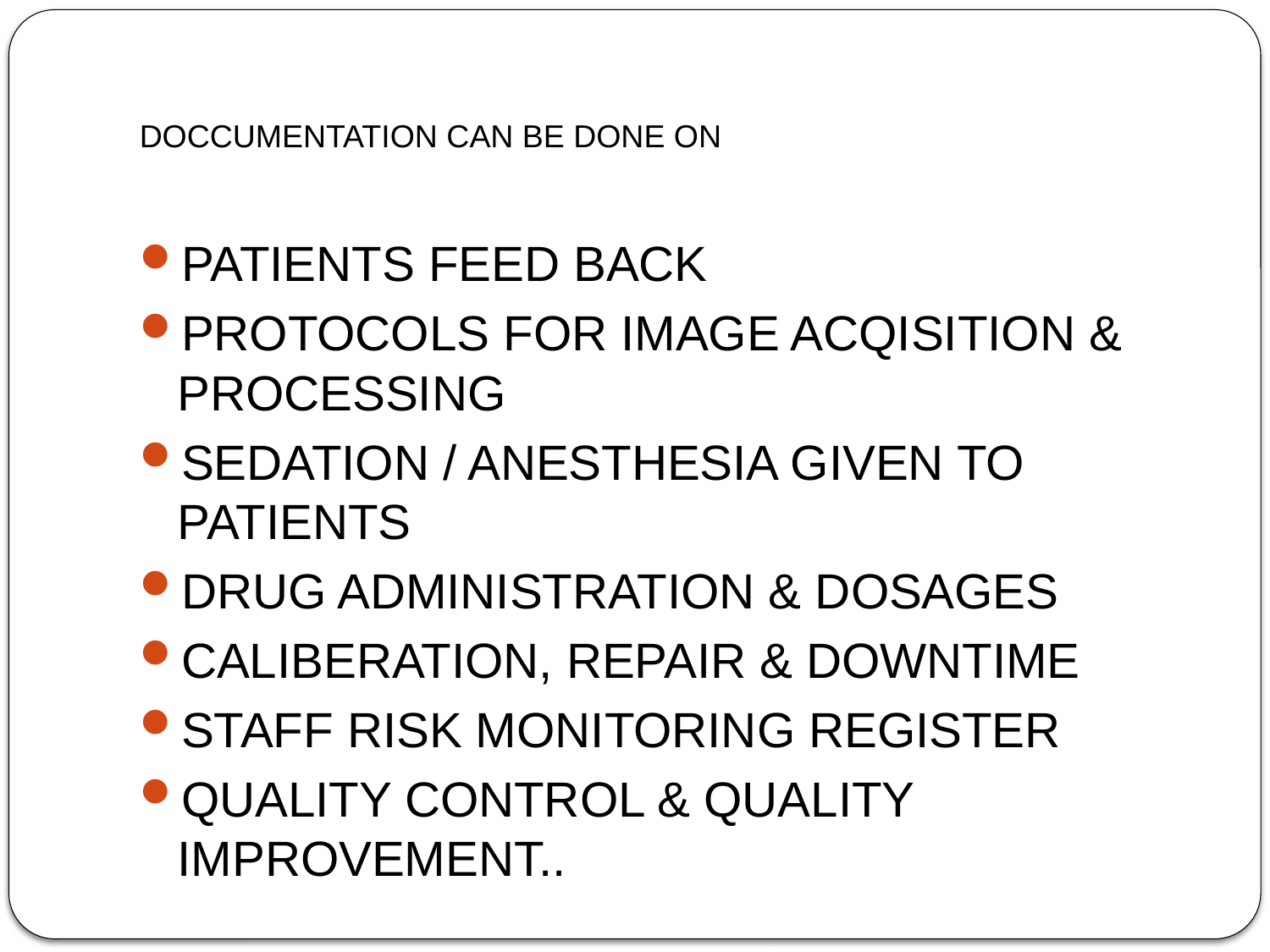

# DOCCUMENTATION CAN BE DONE ON
PATIENTS FEED BACK
PROTOCOLS FOR IMAGE ACQISITION & PROCESSING
SEDATION / ANESTHESIA GIVEN TO PATIENTS
DRUG ADMINISTRATION & DOSAGES
CALIBERATION, REPAIR & DOWNTIME
STAFF RISK MONITORING REGISTER
QUALITY CONTROL & QUALITY IMPROVEMENT..